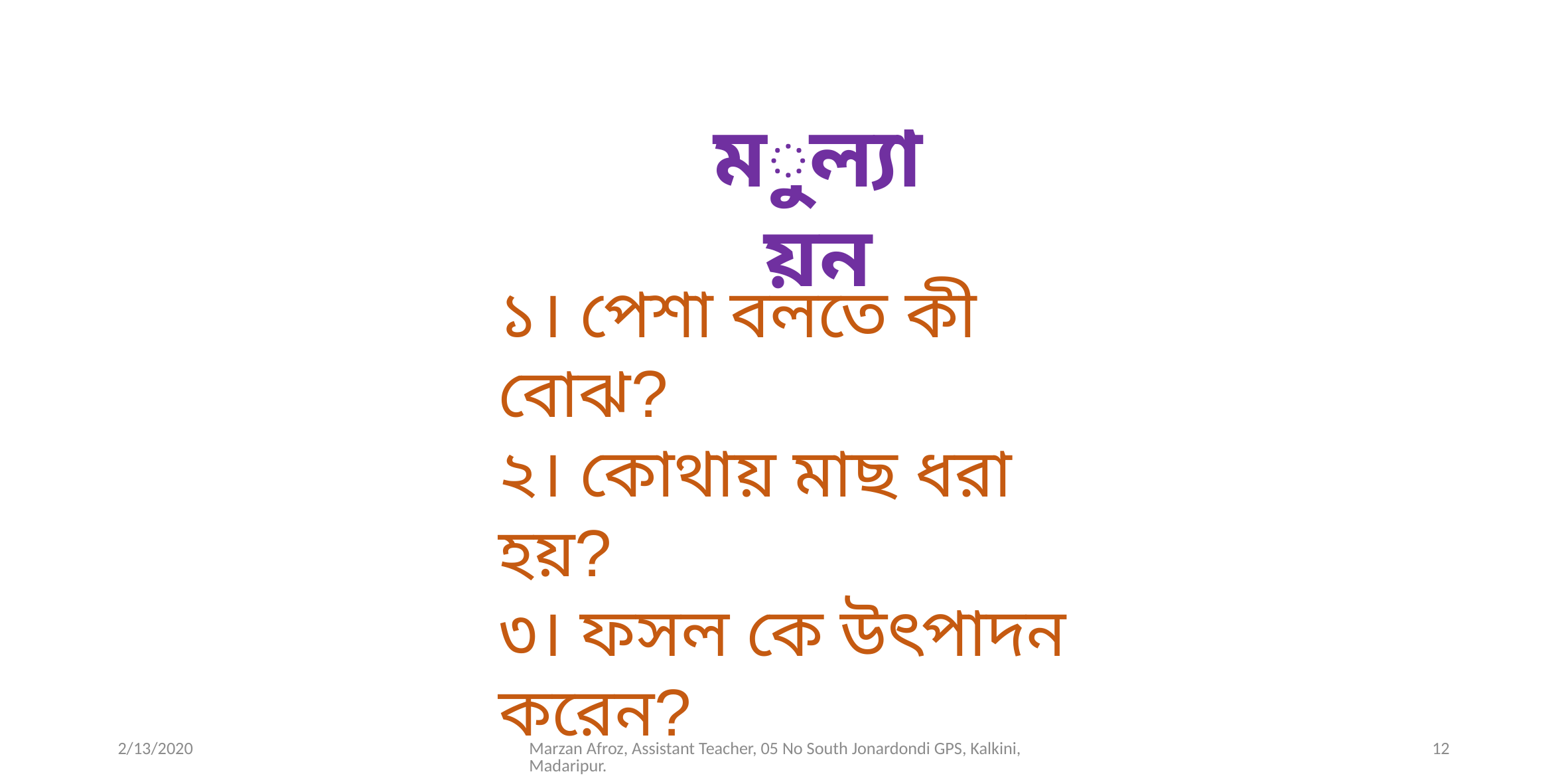

মুল্যায়ন
১। পেশা বলতে কী বোঝ?
২। কোথায় মাছ ধরা হয়?
৩। ফসল কে উৎপাদন করেন?
2/13/2020
Marzan Afroz, Assistant Teacher, 05 No South Jonardondi GPS, Kalkini, Madaripur.
12